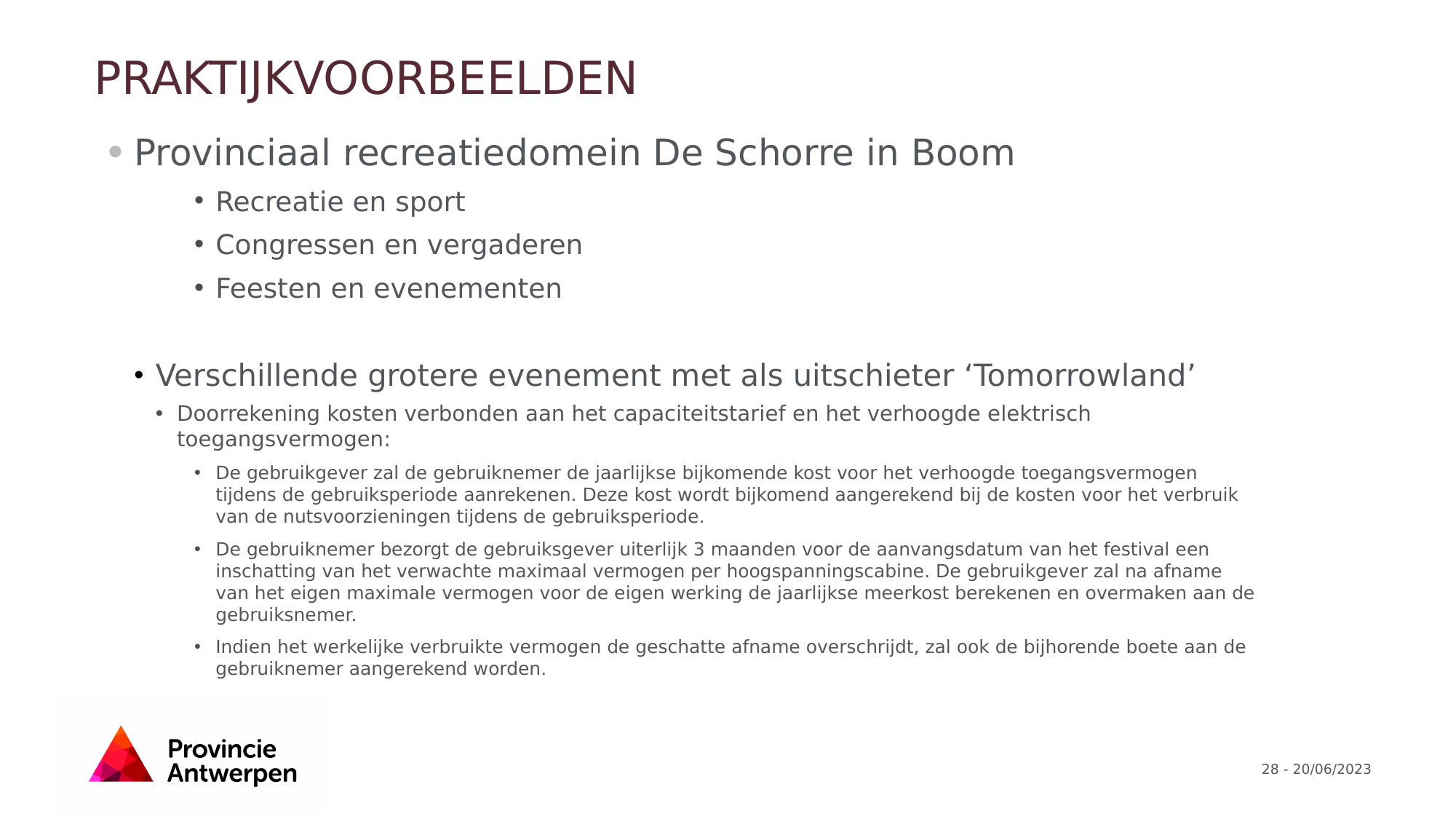

Praktijkvoorbeelden
Provinciaal recreatiedomein De Schorre in Boom
Recreatie en sport
Congressen en vergaderen
Feesten en evenementen

Verschillende grotere evenement met als uitschieter ‘Tomorrowland’
Doorrekening kosten verbonden aan het capaciteitstarief en het verhoogde elektrisch toegangsvermogen:
De gebruikgever zal de gebruiknemer de jaarlijkse bijkomende kost voor het verhoogde toegangsvermogen tijdens de gebruiksperiode aanrekenen. Deze kost wordt bijkomend aangerekend bij de kosten voor het verbruik van de nutsvoorzieningen tijdens de gebruiksperiode.
De gebruiknemer bezorgt de gebruiksgever uiterlijk 3 maanden voor de aanvangsdatum van het festival een inschatting van het verwachte maximaal vermogen per hoogspanningscabine. De gebruikgever zal na afname van het eigen maximale vermogen voor de eigen werking de jaarlijkse meerkost berekenen en overmaken aan de gebruiksnemer.
Indien het werkelijke verbruikte vermogen de geschatte afname overschrijdt, zal ook de bijhorende boete aan de gebruiknemer aangerekend worden.